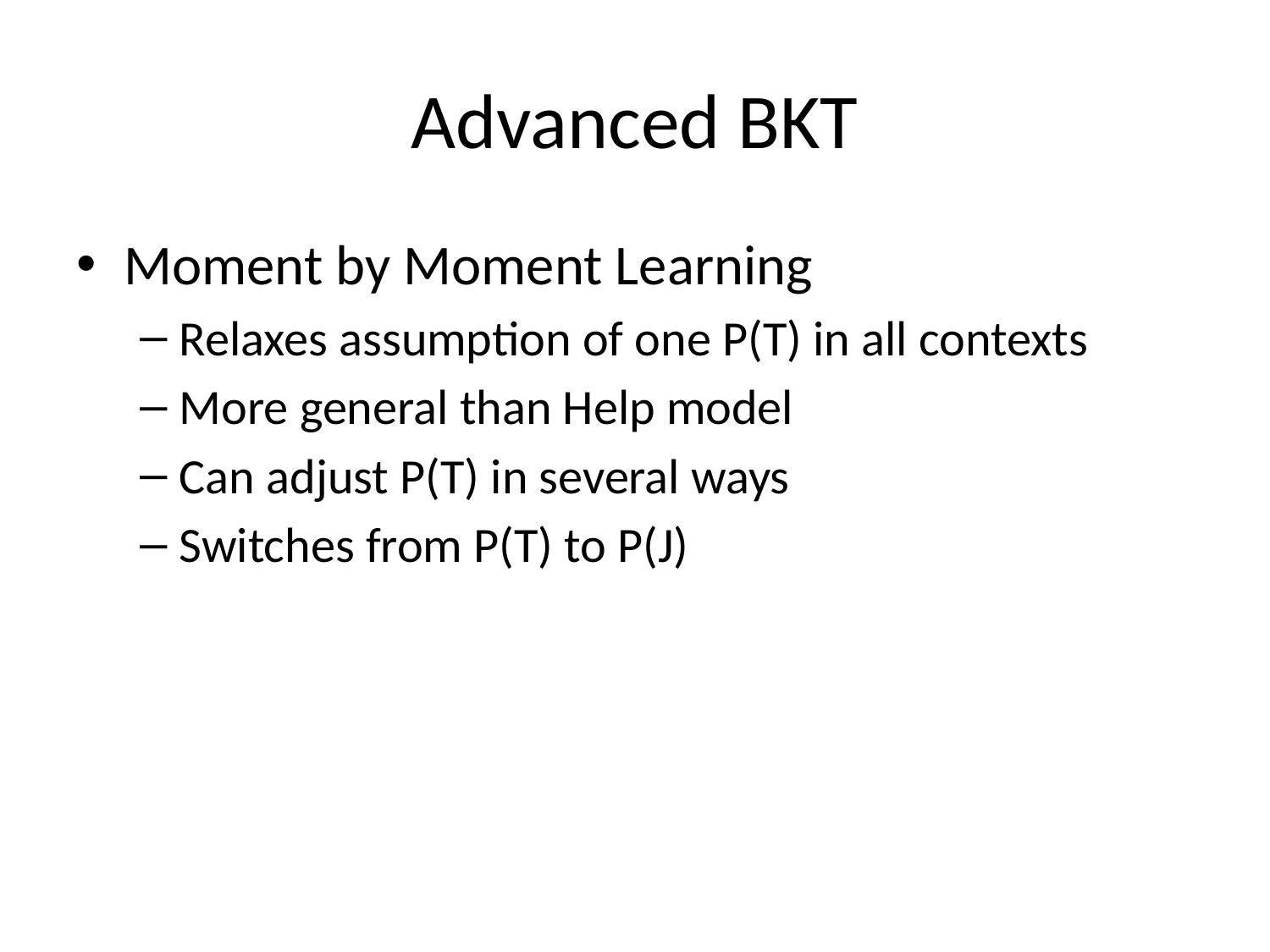

# Advanced BKT
Moment by Moment Learning
Relaxes assumption of one P(T) in all contexts
More general than Help model
Can adjust P(T) in several ways
Switches from P(T) to P(J)